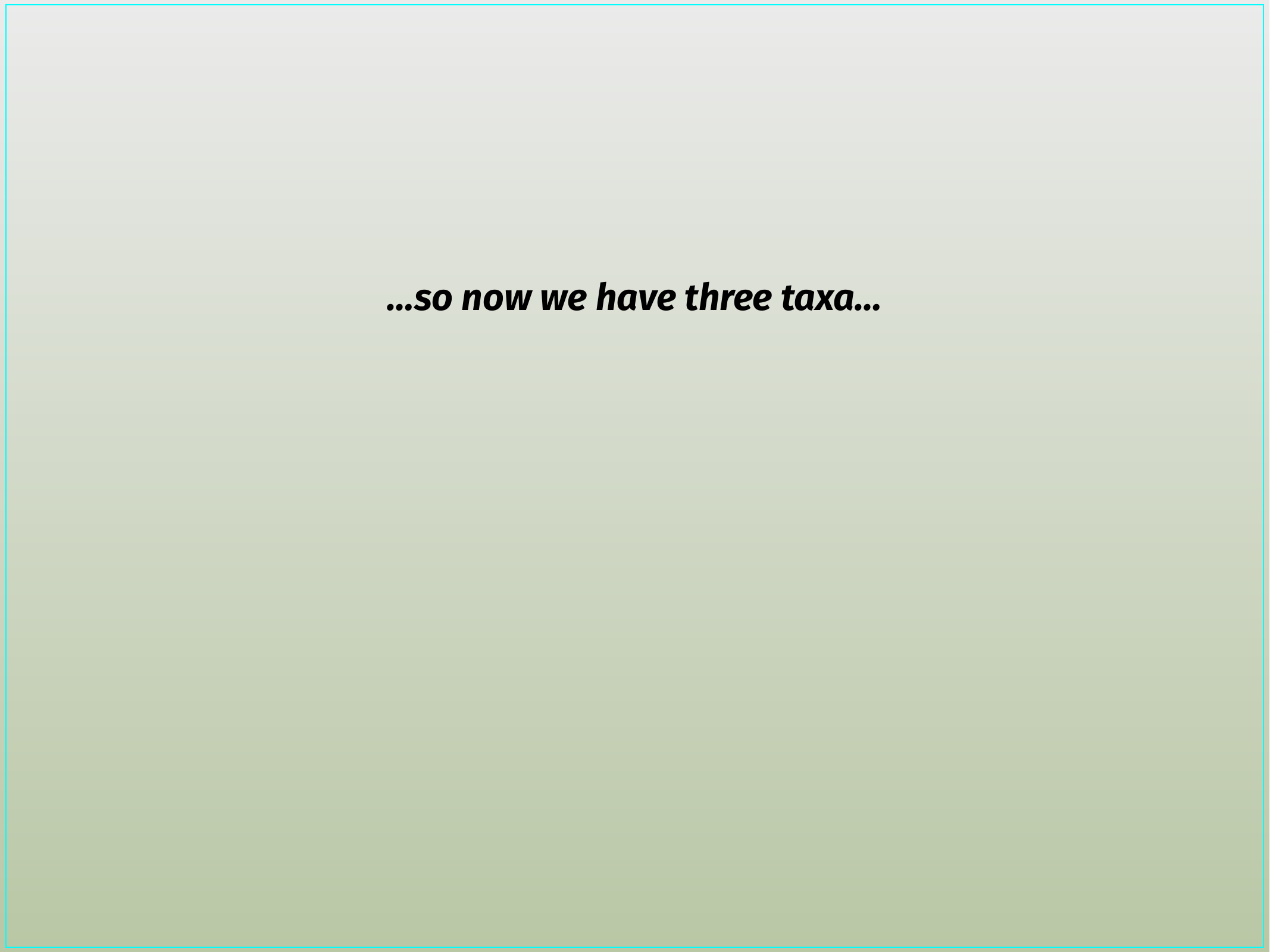

# …so now we have three taxa…